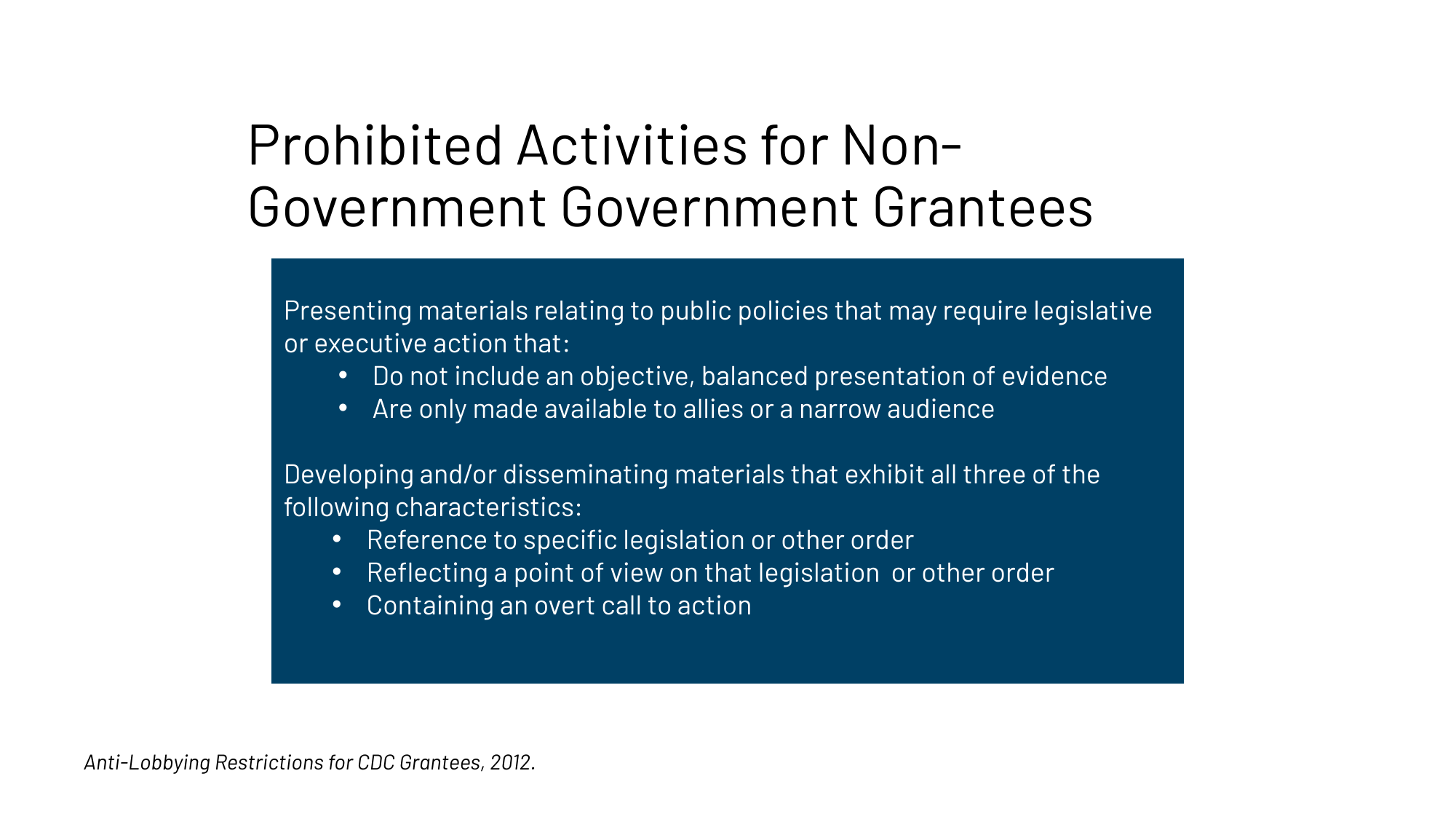

# Prohibited Activities for Non-Government Government Grantees
Presenting materials relating to public policies that may require legislative or executive action that:
Do not include an objective, balanced presentation of evidence
Are only made available to allies or a narrow audience

Developing and/or disseminating materials that exhibit all three of the following characteristics:
Reference to specific legislation or other order
Reflecting a point of view on that legislation  or other order
Containing an overt call to action

Anti-Lobbying Restrictions for CDC Grantees, 2012.